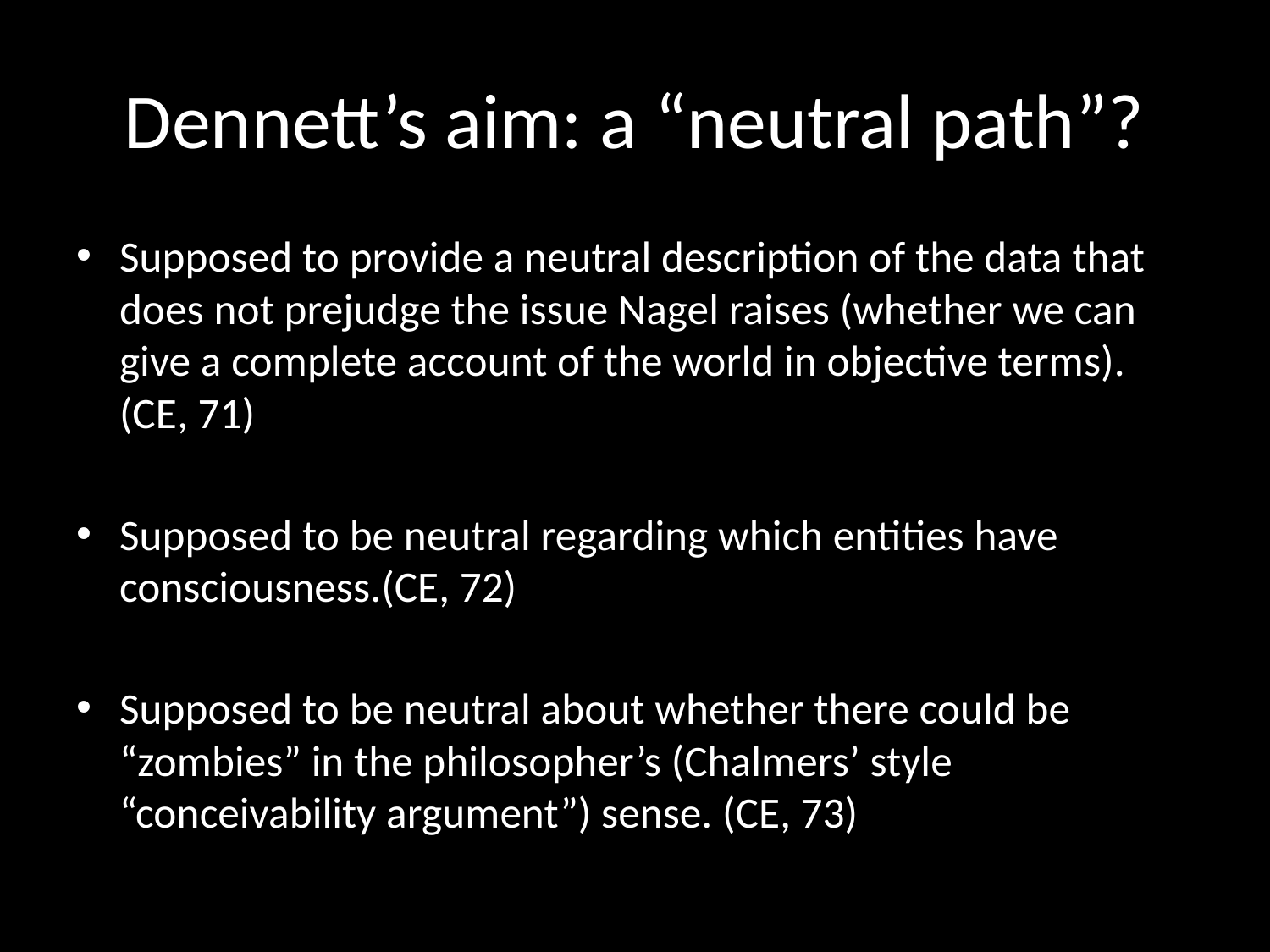

# Dennett’s aim: a “neutral path”?
Supposed to provide a neutral description of the data that does not prejudge the issue Nagel raises (whether we can give a complete account of the world in objective terms).(CE, 71)

Supposed to be neutral regarding which entities have consciousness.(CE, 72)

Supposed to be neutral about whether there could be “zombies” in the philosopher’s (Chalmers’ style “conceivability argument”) sense. (CE, 73)